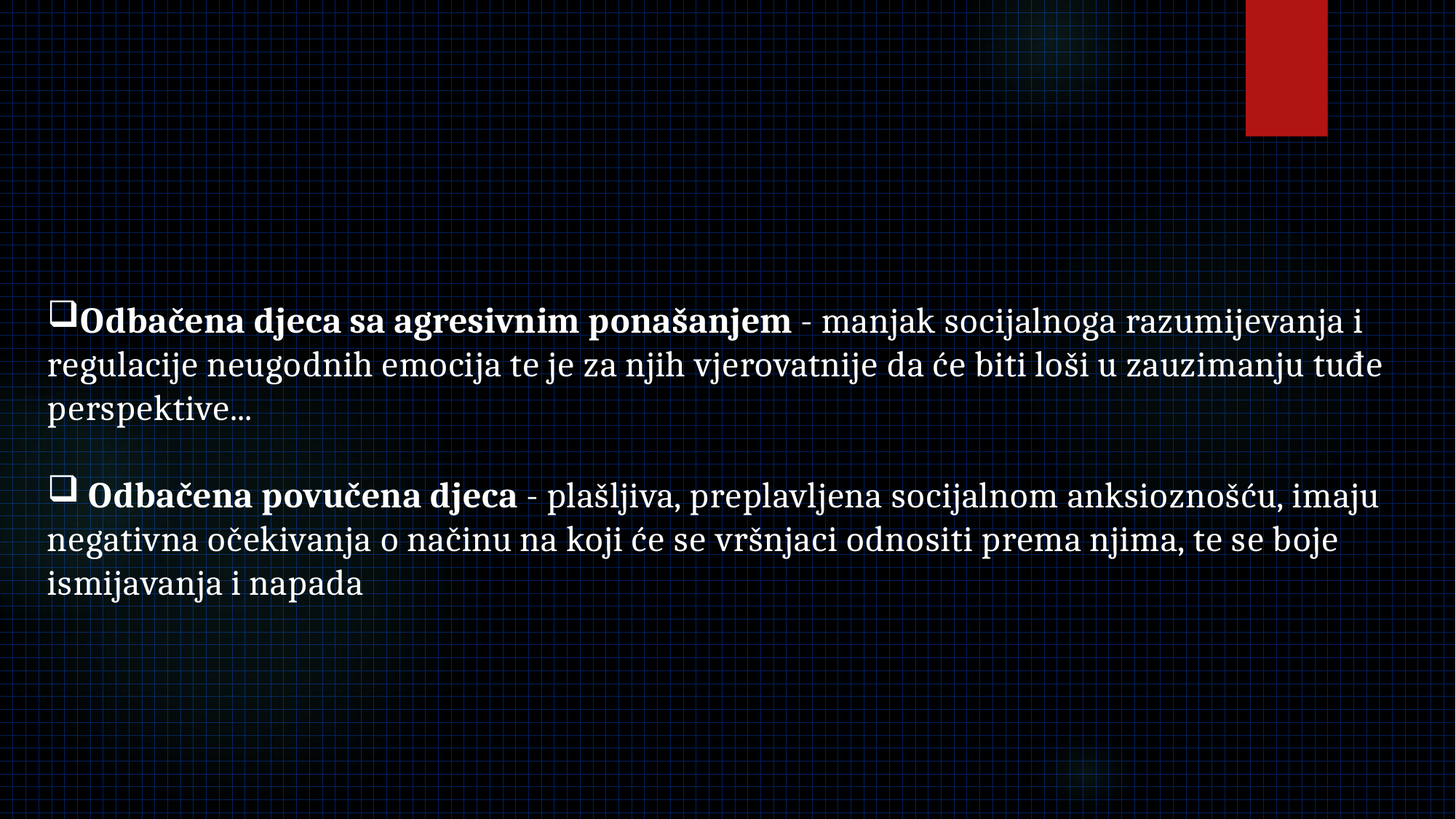

Odbačena djeca sa agresivnim ponašanjem - manjak socijalnoga razumijevanja i regulacije neugodnih emocija te je za njih vjerovatnije da će biti loši u zauzimanju tuđe perspektive...

 Odbačena povučena djeca - plašljiva, preplavljena socijalnom anksioznošću, imaju negativna očekivanja o načinu na koji će se vršnjaci odnositi prema njima, te se boje ismijavanja i napada